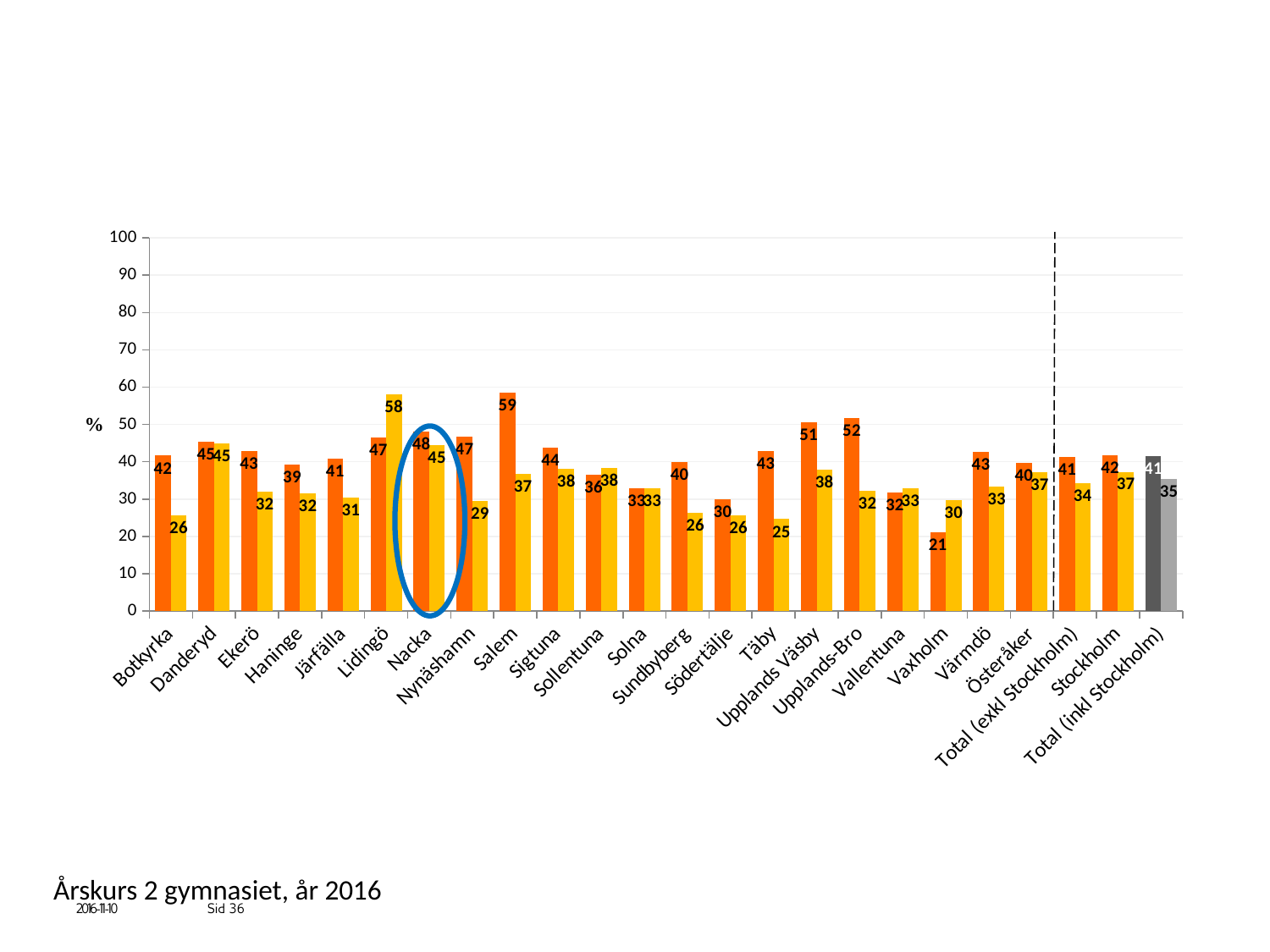

### Chart

| Category | Pojke årskurs 2 gymnasiet | Flicka årskurs 2 gymnasiet |
|---|---|---|
| Botkyrka | 41.66666666666667 | 25.742574257425744 |
| Danderyd | 45.45454545454545 | 44.927536231884055 |
| Ekerö | 42.857142857142854 | 32.0 |
| Haninge | 39.33333333333333 | 31.57894736842105 |
| Järfälla | 40.88050314465409 | 30.508474576271187 |
| Lidingö | 46.51162790697674 | 58.03571428571429 |
| Nacka | 48.167539267015705 | 44.554455445544555 |
| Nynäshamn | 46.666666666666664 | 29.411764705882355 |
| Salem | 58.536585365853654 | 36.734693877551024 |
| Sigtuna | 43.84615384615385 | 38.21138211382114 |
| Sollentuna | 36.41304347826087 | 38.427947598253276 |
| Solna | 32.94117647058823 | 32.967032967032964 |
| Sundbyberg | 40.0 | 26.229508196721312 |
| Södertälje | 29.906542056074763 | 25.6198347107438 |
| Täby | 42.857142857142854 | 24.62686567164179 |
| Upplands Väsby | 50.505050505050505 | 37.89473684210527 |
| Upplands-Bro | 51.78571428571429 | 32.30769230769231 |
| Vallentuna | 31.746031746031743 | 32.857142857142854 |
| Vaxholm | 21.052631578947366 | 29.629629629629626 |
| Värmdö | 42.69662921348314 | 33.33333333333333 |
| Österåker | 39.603960396039604 | 37.142857142857146 |
| Total (exkl Stockholm) | 41.2210338680927 | 34.25661914460285 |
| Stockholm | 41.85022026431718 | 37.32119635890767 |
| Total (inkl Stockholm) | 41.458679977814754 | 35.43701477585775 |
# Elever som någon gång haft en möjlighet att prova narkotika
 (av dem som inte använt narkotika)

Årskurs 2 gymnasiet, år 2016
2016-11-10
Sid 36